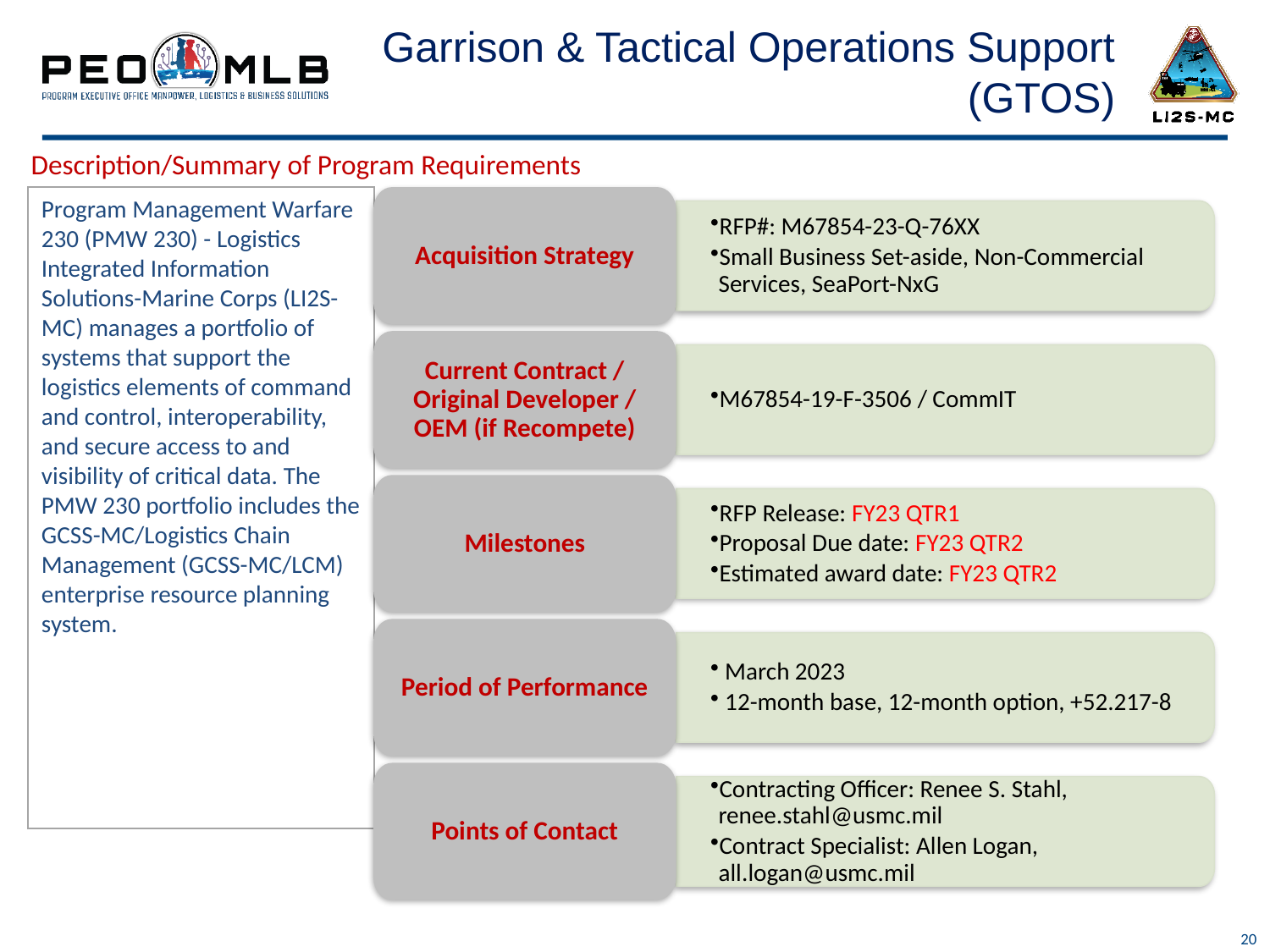

# Garrison & Tactical Operations Support (GTOS)
Description/Summary of Program Requirements
Acquisition Strategy
RFP#: M67854-23-Q-76XX
Small Business Set-aside, Non-Commercial Services, SeaPort-NxG
Current Contract / Original Developer / OEM (if Recompete)
M67854-19-F-3506 / CommIT
Milestones
RFP Release: FY23 QTR1
Proposal Due date: FY23 QTR2
Estimated award date: FY23 QTR2
Period of Performance
 March 2023
 12-month base, 12-month option, +52.217-8
Points of Contact
Contracting Officer: Renee S. Stahl, renee.stahl@usmc.mil
Contract Specialist: Allen Logan, all.logan@usmc.mil
Program Management Warfare 230 (PMW 230) - Logistics Integrated Information Solutions-Marine Corps (LI2S-MC) manages a portfolio of systems that support the logistics elements of command and control, interoperability, and secure access to and visibility of critical data. The PMW 230 portfolio includes the GCSS-MC/Logistics Chain Management (GCSS-MC/LCM) enterprise resource planning system.